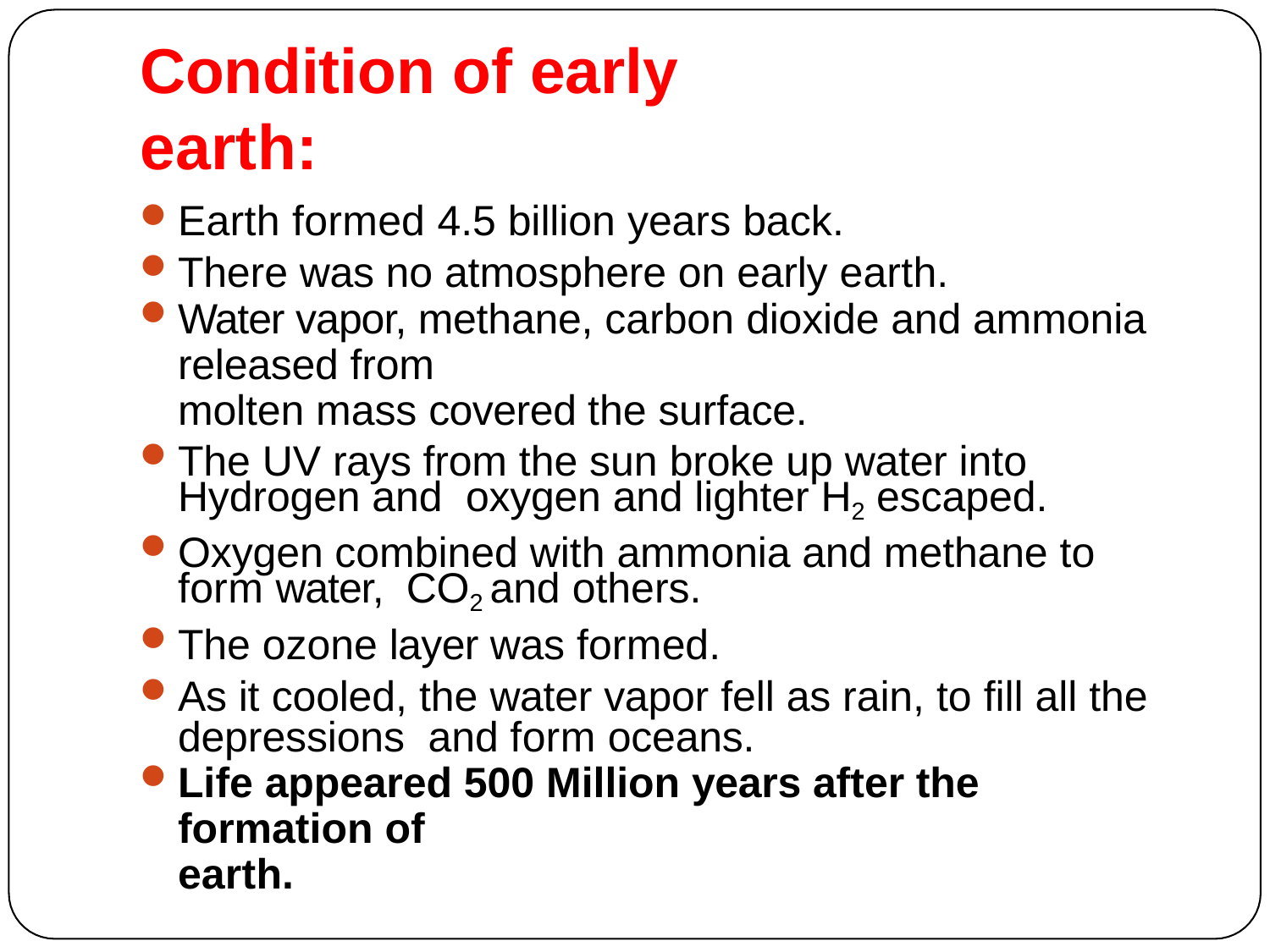

# Condition of early earth:
Earth formed 4.5 billion years back.
There was no atmosphere on early earth.
Water vapor, methane, carbon dioxide and ammonia released from
molten mass covered the surface.
The UV rays from the sun broke up water into Hydrogen and  oxygen and lighter H2 escaped.
Oxygen combined with ammonia and methane to form water,  CO2 and others.
The ozone layer was formed.
As it cooled, the water vapor fell as rain, to fill all the depressions  and form oceans.
Life appeared 500 Million years after the formation of
earth.